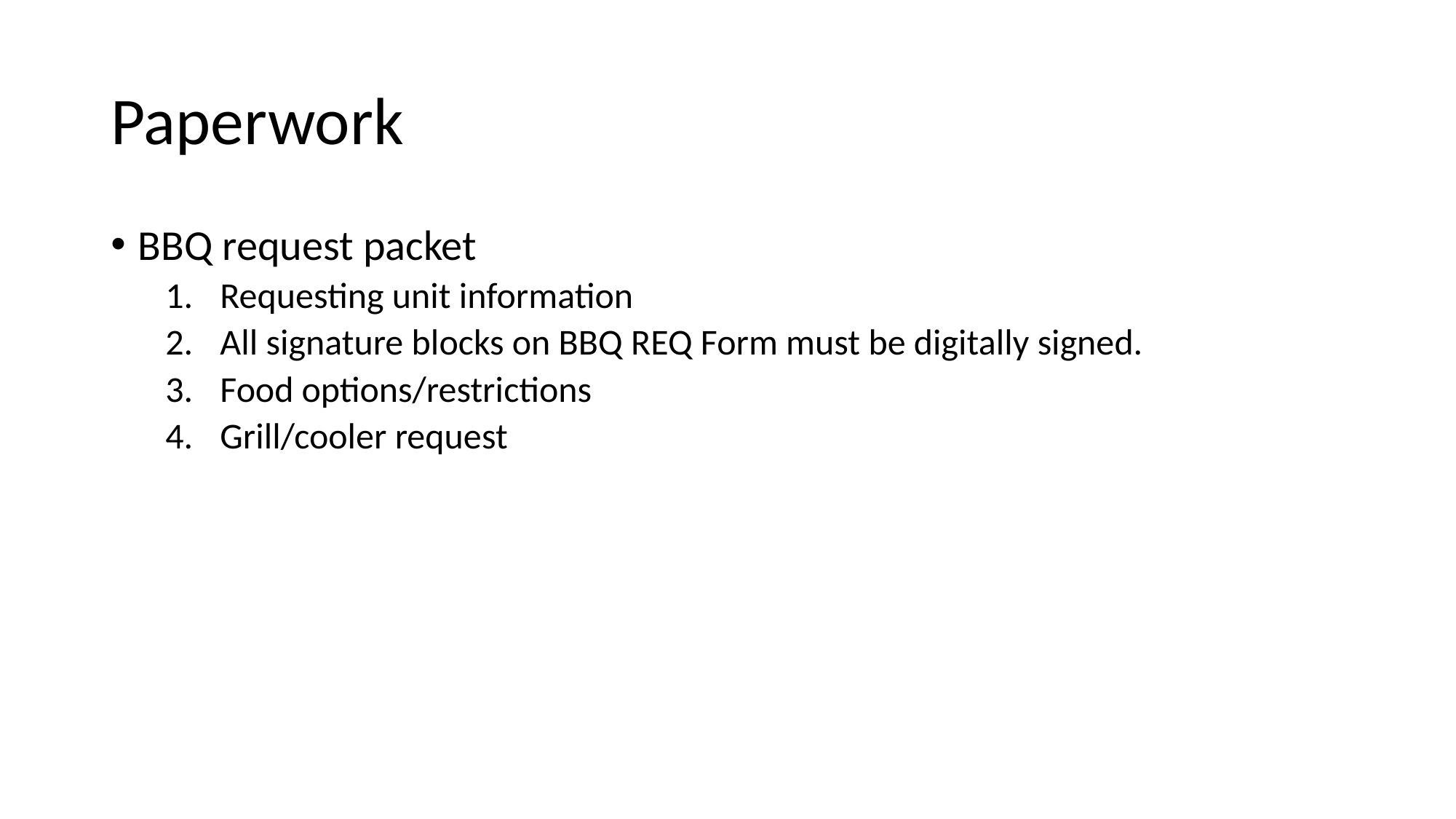

# Paperwork
BBQ request packet
Requesting unit information
All signature blocks on BBQ REQ Form must be digitally signed.
Food options/restrictions
Grill/cooler request